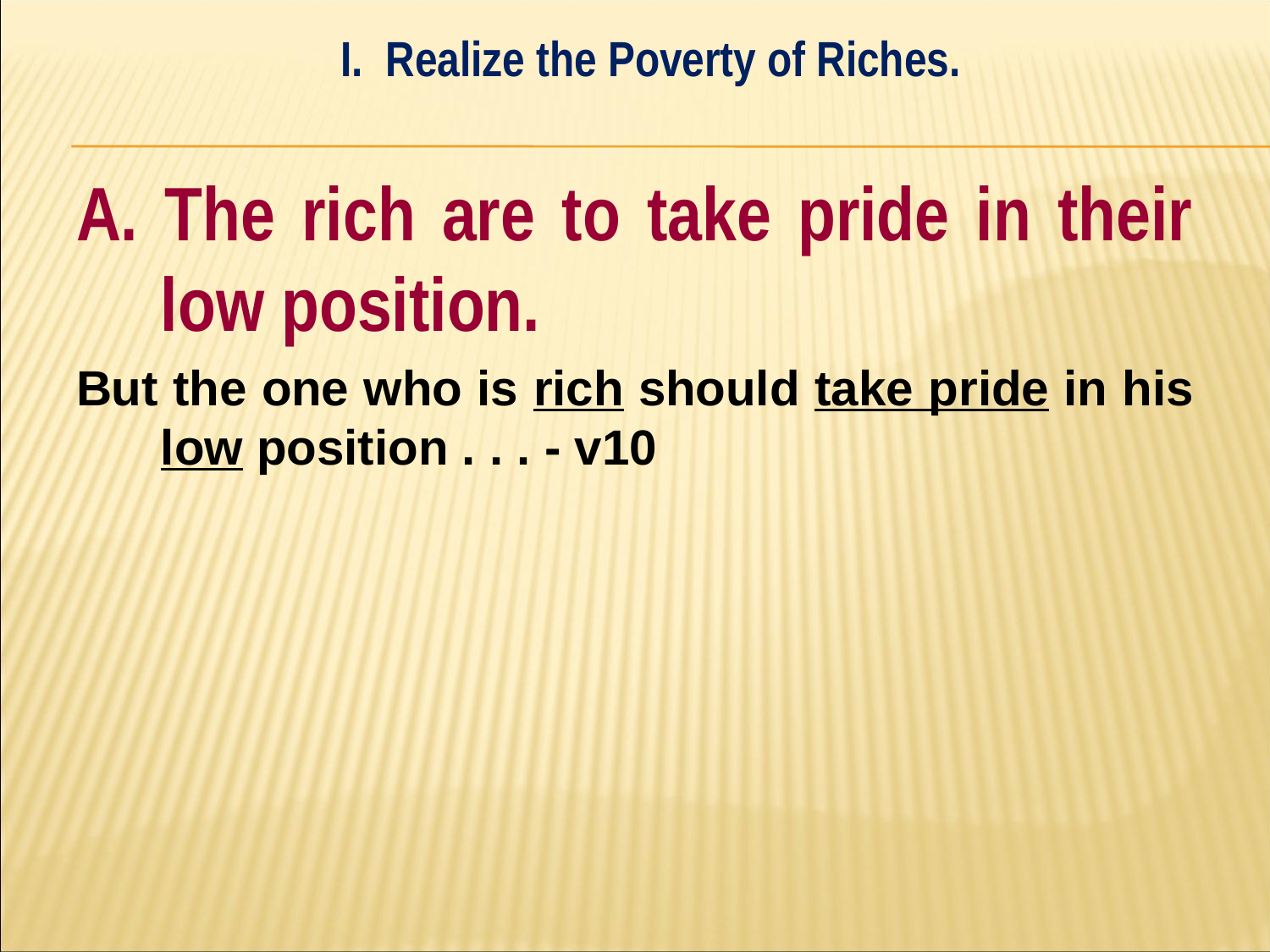

I.  Realize the Poverty of Riches.
#
A. The rich are to take pride in their low position.
But the one who is rich should take pride in his low position . . . - v10